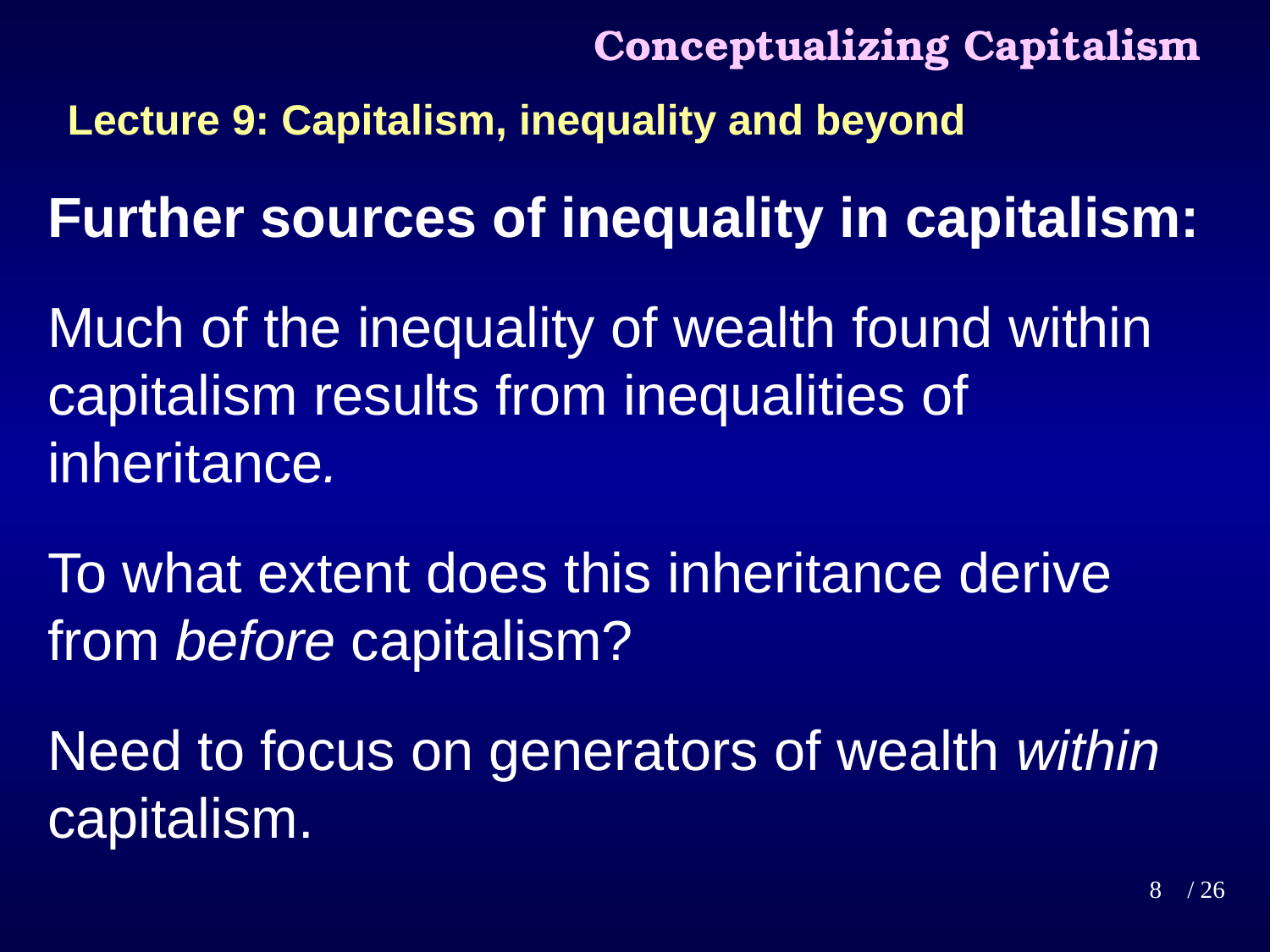

# Conceptualizing Capitalism
Lecture 9: Capitalism, inequality and beyond
Further sources of inequality in capitalism:
Much of the inequality of wealth found within capitalism results from inequalities of inheritance.
To what extent does this inheritance derive from before capitalism?
Need to focus on generators of wealth within capitalism.
8
/ 26